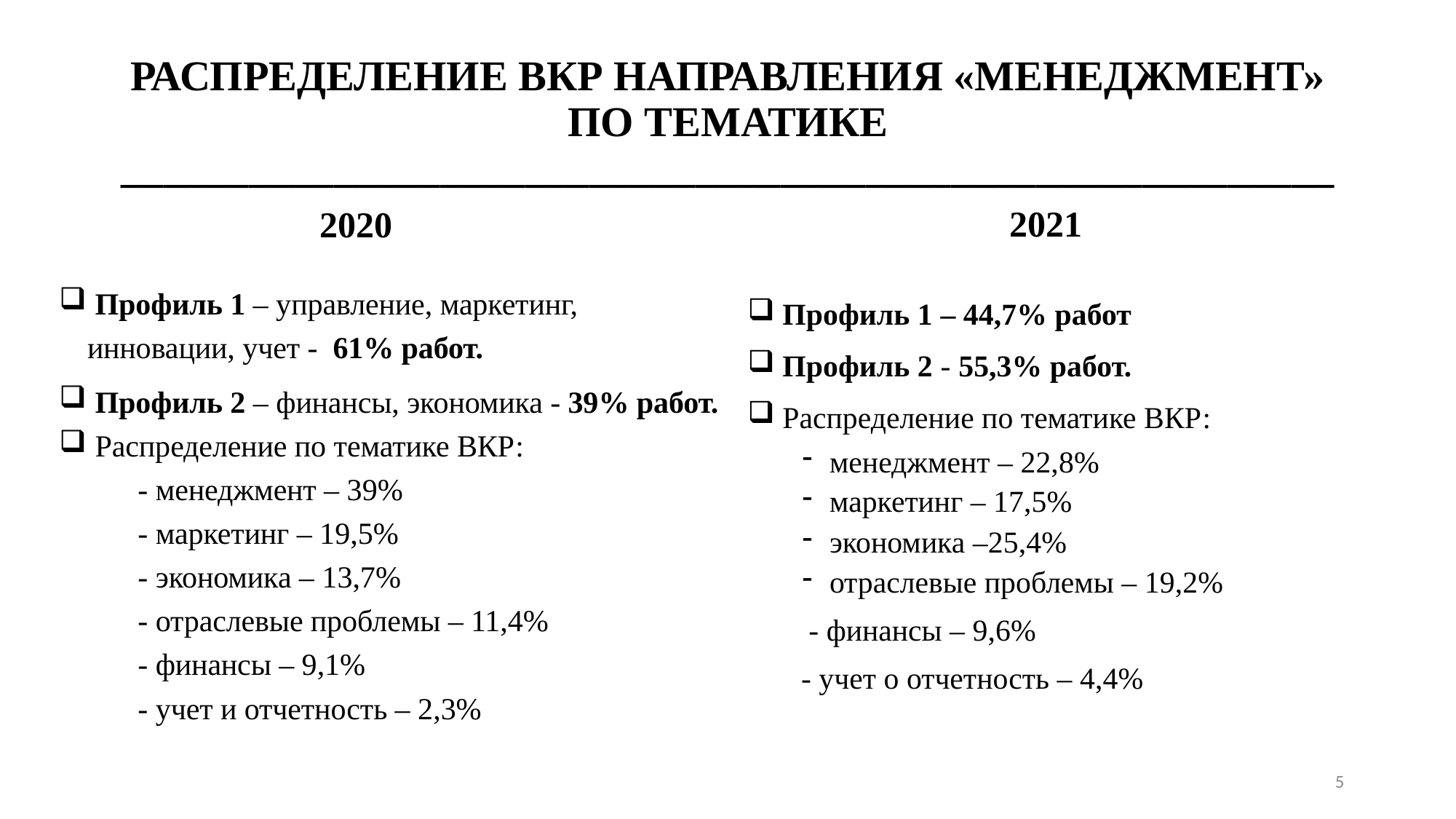

# РАСПРЕДЕЛЕНИЕ ВКР НАПРАВЛЕНИЯ «МЕНЕДЖМЕНТ» ПО ТЕМАТИКЕ _________________________________________________________
2021
2020
 Профиль 1 – управление, маркетинг, инновации, учет -  61% работ.
 Профиль 2 – финансы, экономика - 39% работ.
 Распределение по тематике ВКР:
	- менеджмент – 39%
	- маркетинг – 19,5%
	- экономика – 13,7%
	- отраслевые проблемы – 11,4%
	- финансы – 9,1%
	- учет и отчетность – 2,3%

 Профиль 1 – 44,7% работ
 Профиль 2 - 55,3% работ.
 Распределение по тематике ВКР:
менеджмент – 22,8%
маркетинг – 17,5%
экономика –25,4%
отраслевые проблемы – 19,2%
        - финансы – 9,6%
       - учет о отчетность – 4,4%

5